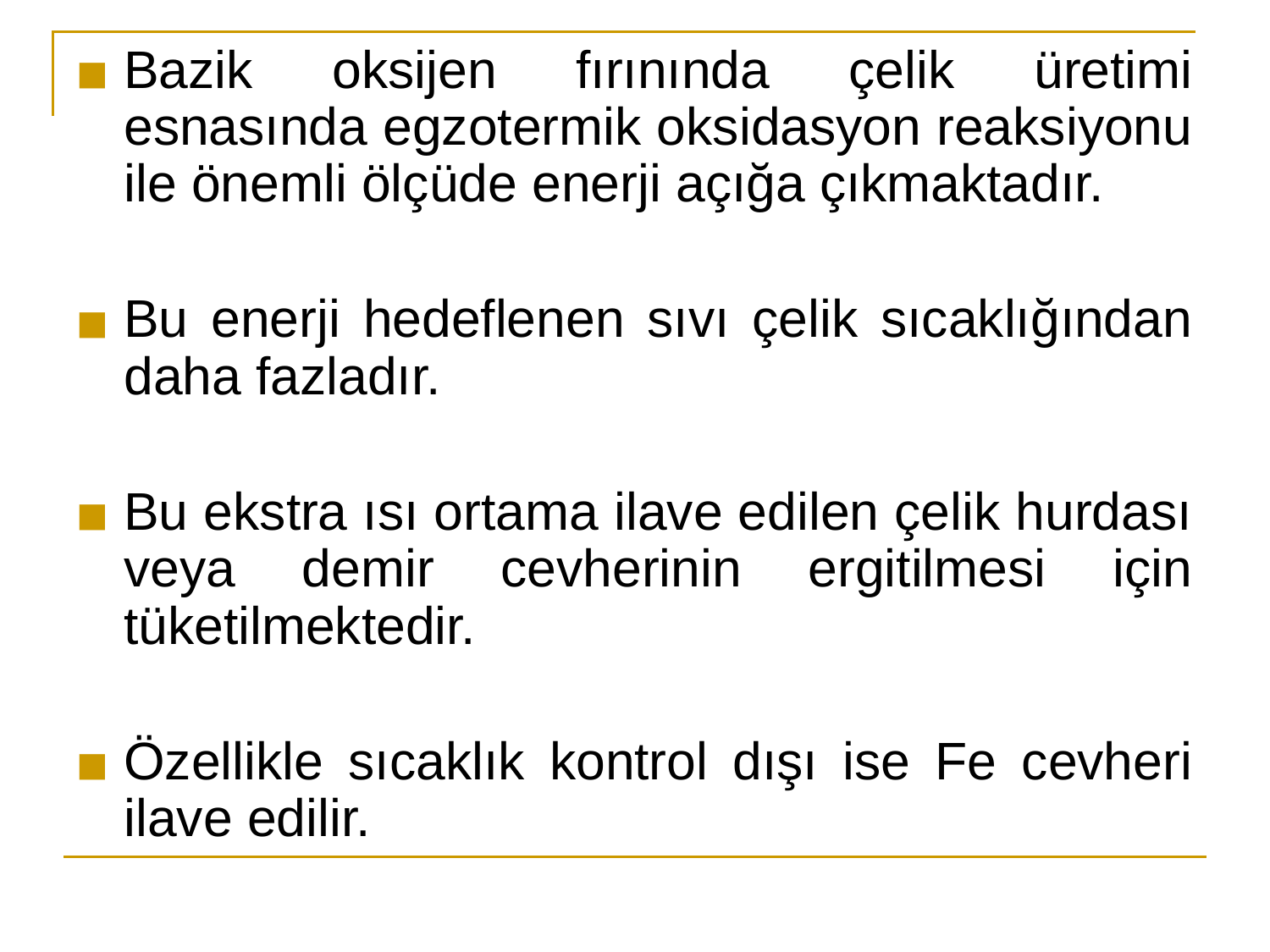

Bazik oksijen fırınında çelik üretimi esnasında egzotermik oksidasyon reaksiyonu ile önemli ölçüde enerji açığa çıkmaktadır.

Bu enerji hedeflenen sıvı çelik sıcaklığından daha fazladır.

Bu ekstra ısı ortama ilave edilen çelik hurdası veya demir cevherinin ergitilmesi için tüketilmektedir.

Özellikle sıcaklık kontrol dışı ise Fe cevheri ilave edilir.